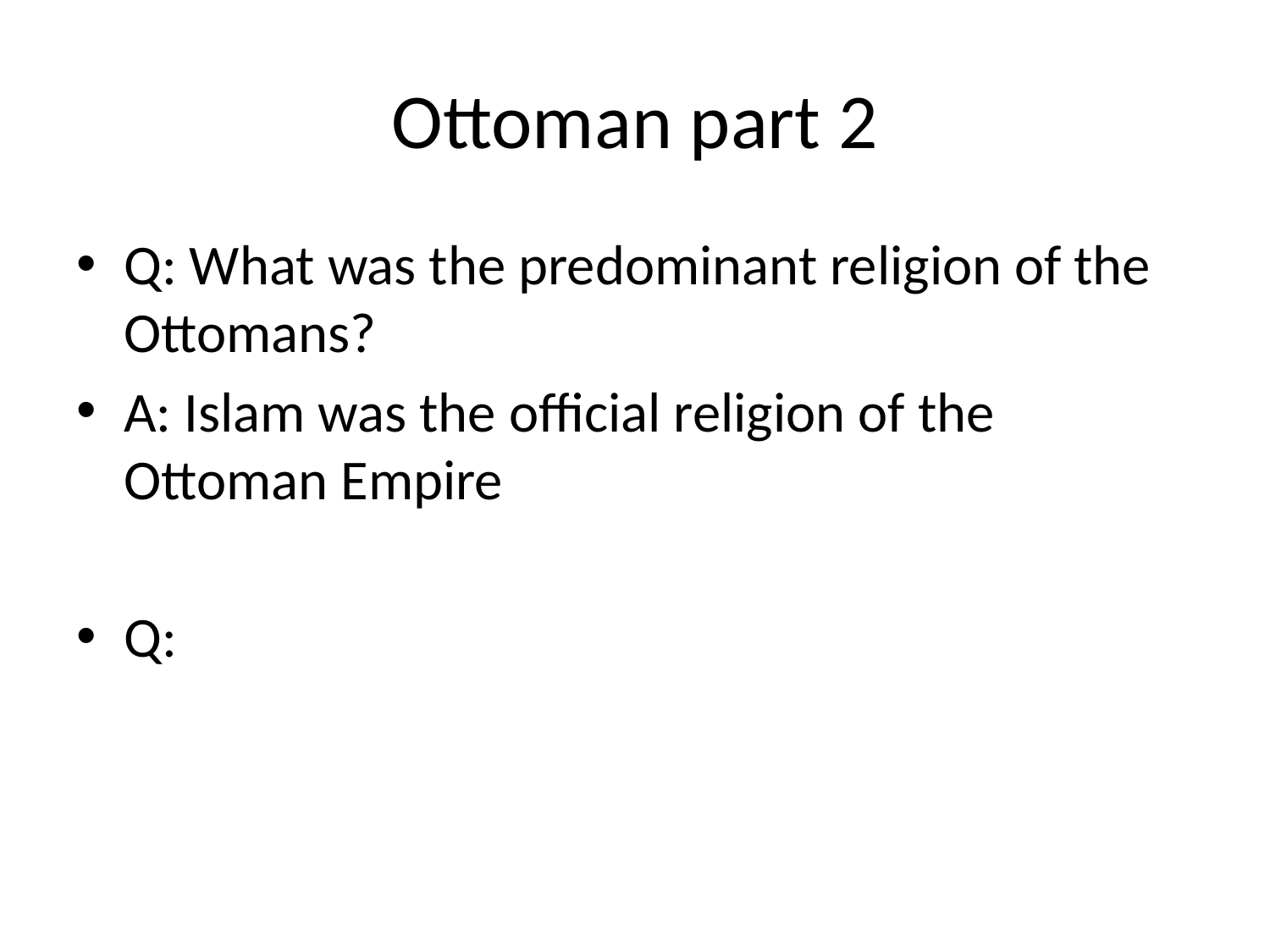

# Ottoman part 2
Q: What was the predominant religion of the Ottomans?
A: Islam was the official religion of the Ottoman Empire

Q: